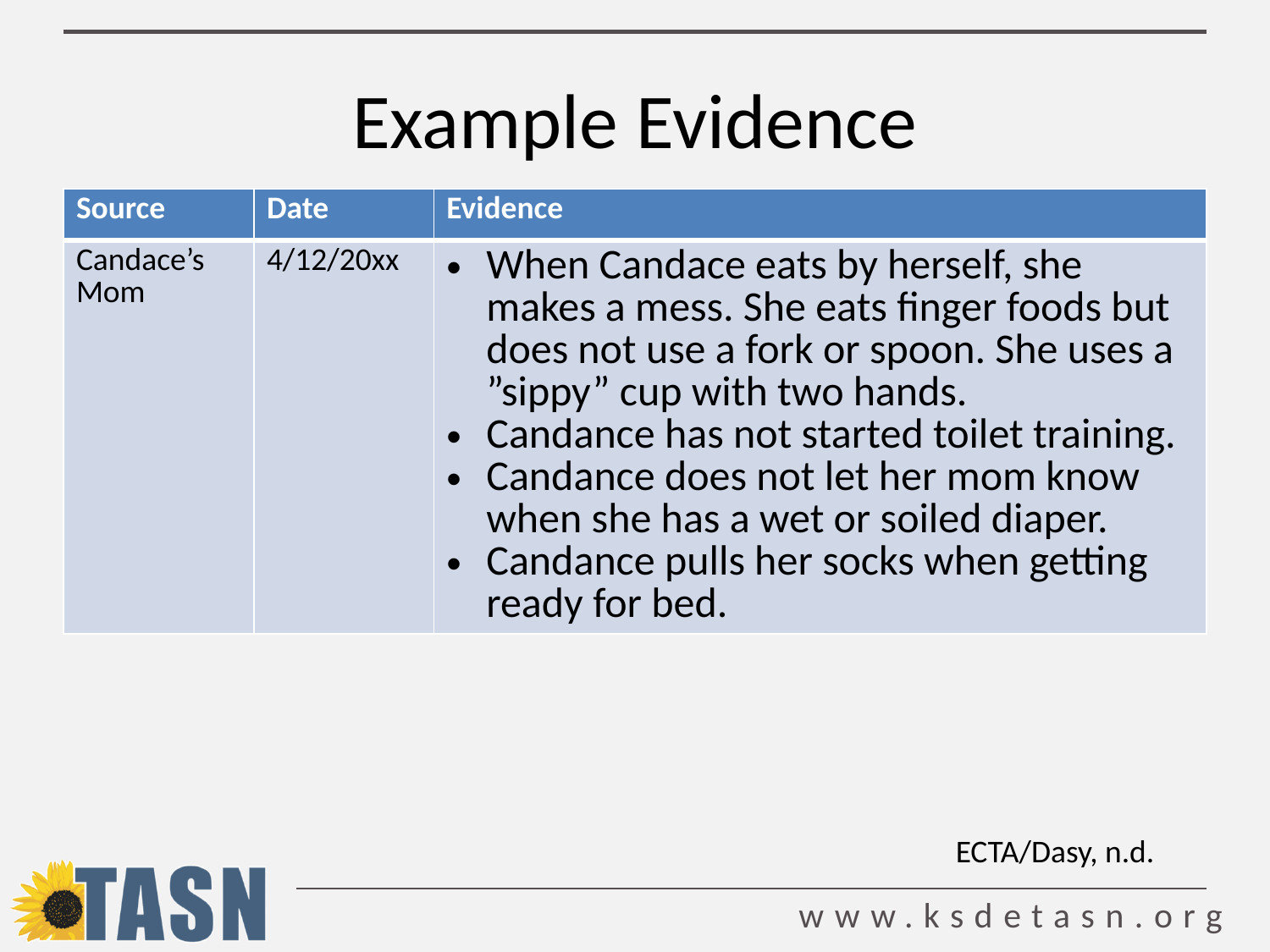

# Example Evidence
| Source | Date | Evidence |
| --- | --- | --- |
| Candace’s Mom | 4/12/20xx | When Candace eats by herself, she makes a mess. She eats finger foods but does not use a fork or spoon. She uses a ”sippy” cup with two hands. Candance has not started toilet training. Candance does not let her mom know when she has a wet or soiled diaper. Candance pulls her socks when getting ready for bed. |
ECTA/Dasy, n.d.